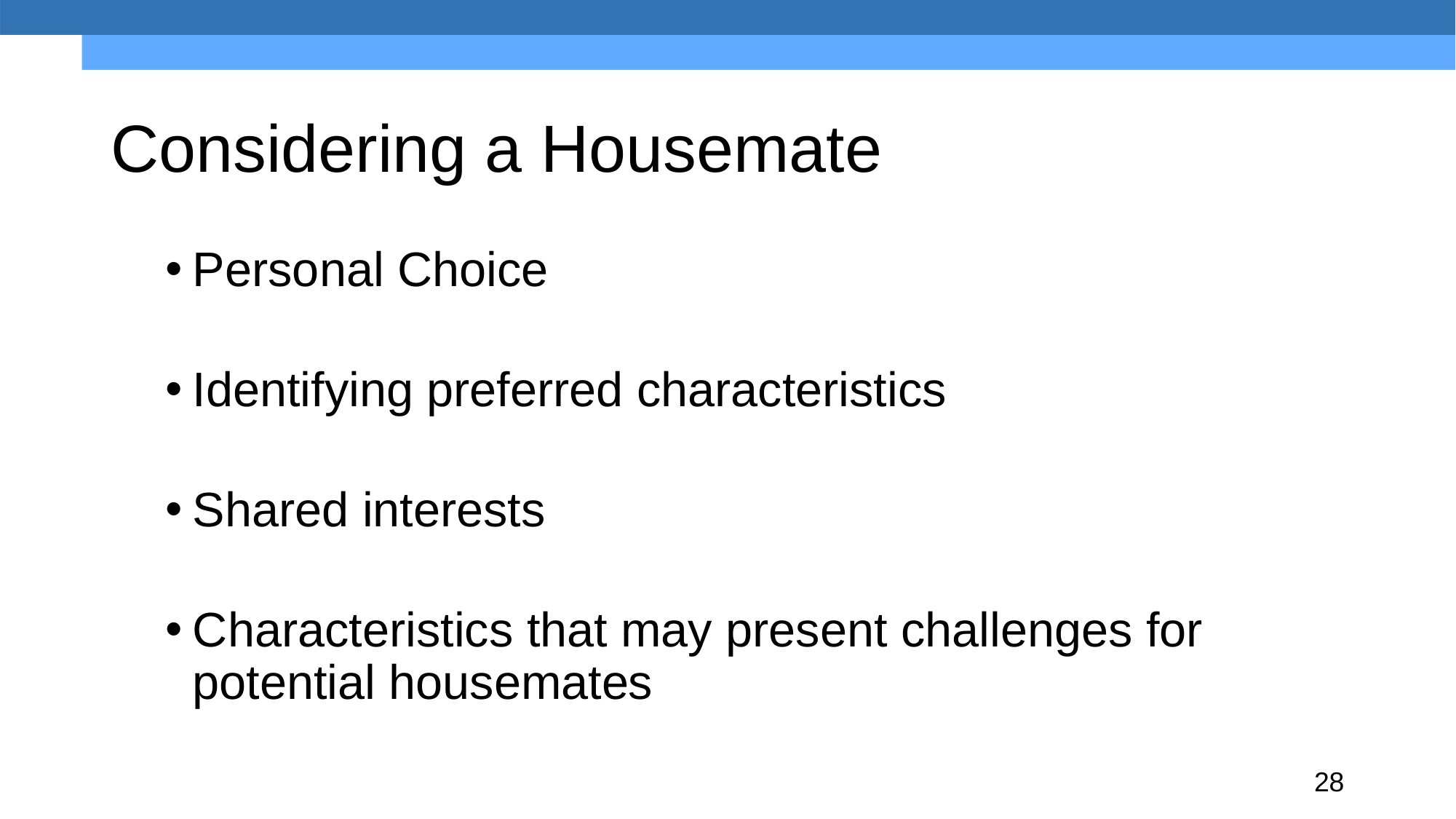

# Considering a Housemate
Personal Choice

Identifying preferred characteristics

Shared interests

Characteristics that may present challenges for potential housemates

28